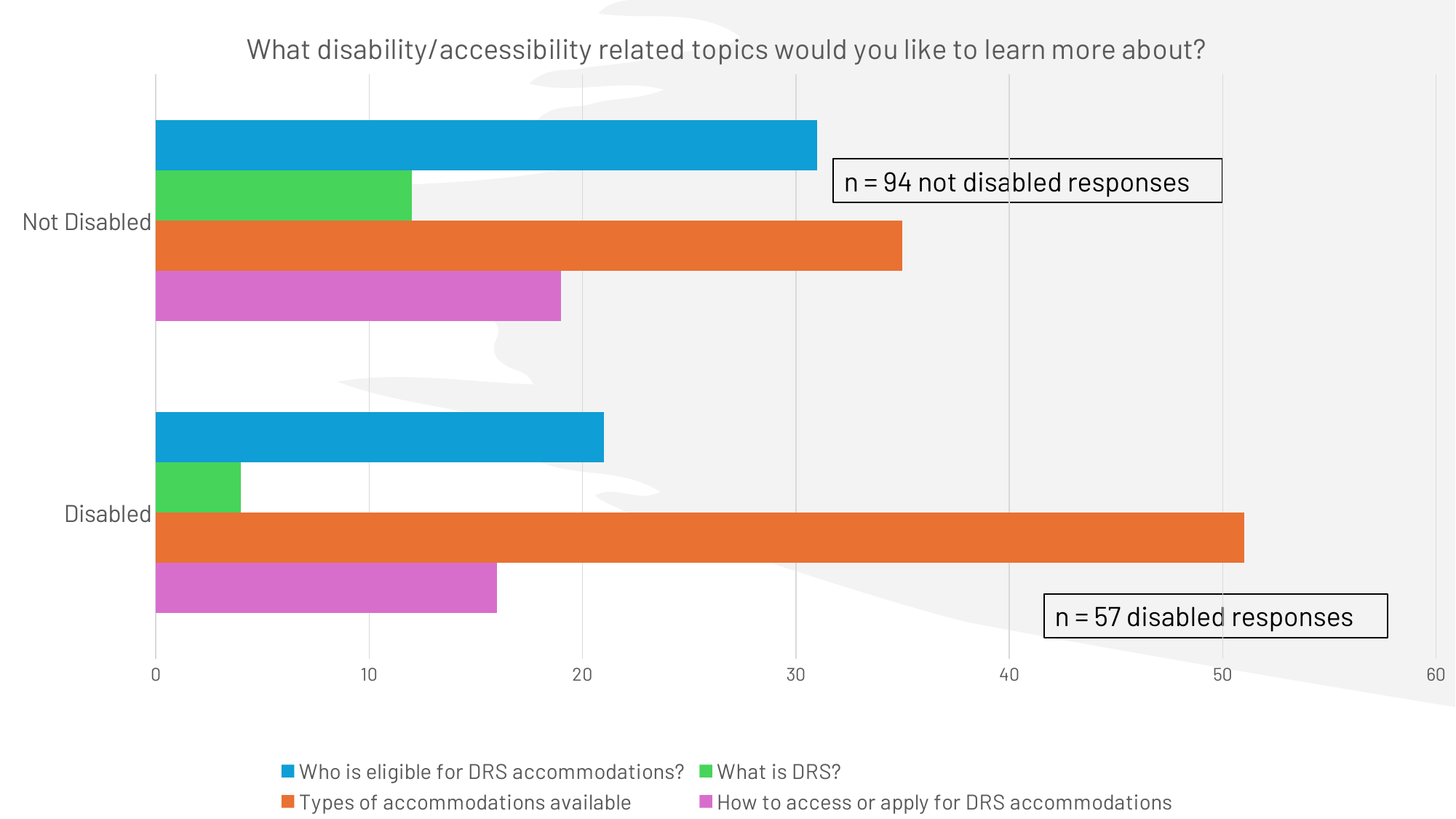

### Chart: What disability/accessibility related topics would you like to learn more about?

| Category | How to access or apply for DRS accommodations | Types of accommodations available | What is DRS? | Who is eligible for DRS accommodations? |
|---|---|---|---|---|
| Disabled | 16.0 | 51.0 | 4.0 | 21.0 |
| Not Disabled | 19.0 | 35.0 | 12.0 | 31.0 |
n = 94 not disabled responses
n = 57 disabled responses